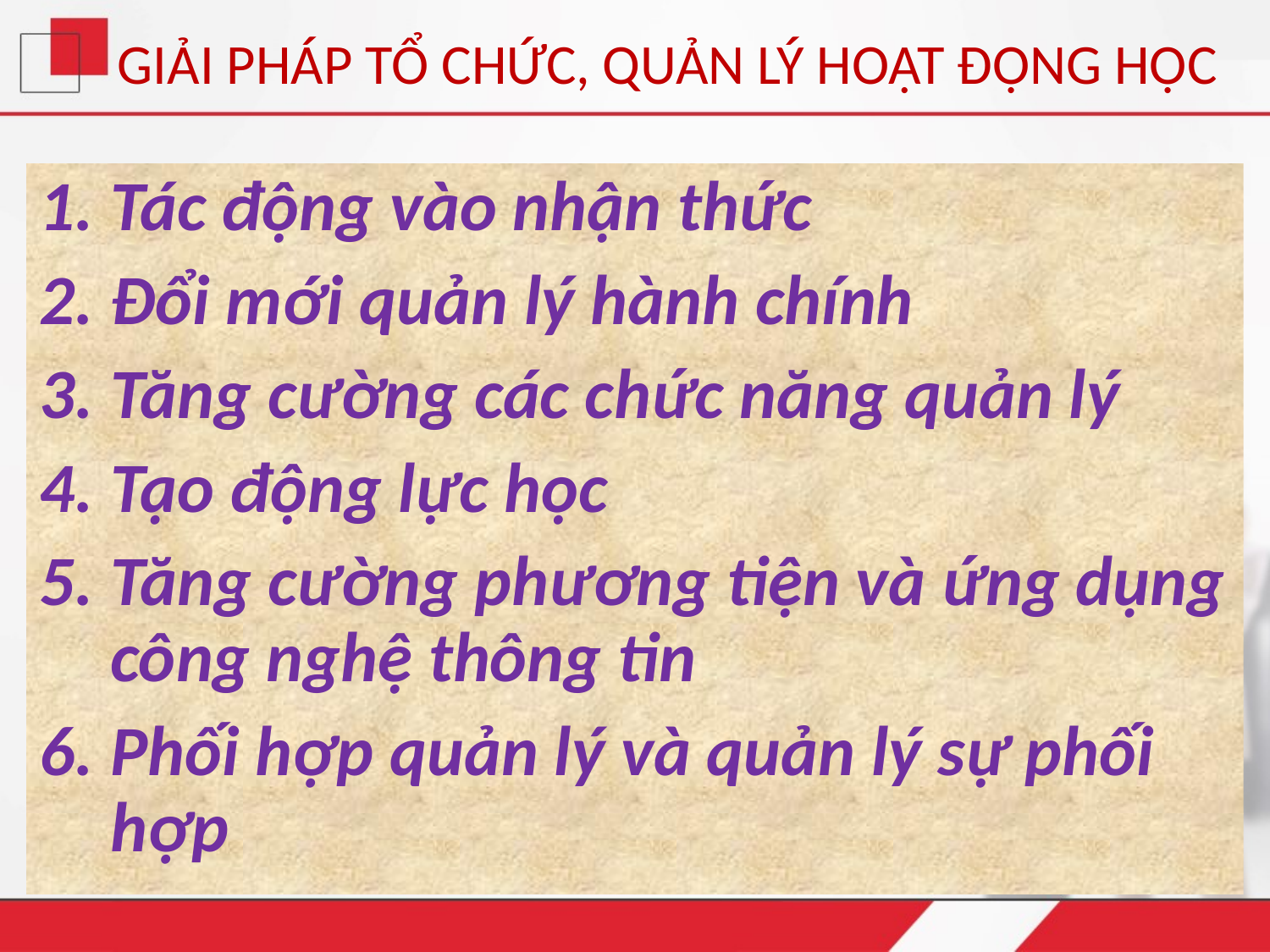

# GIẢI PHÁP TỔ CHỨC, QUẢN LÝ HOẠT ĐỘNG HỌC
Tác động vào nhận thức
Đổi mới quản lý hành chính
Tăng cường các chức năng quản lý
Tạo động lực học
Tăng cường phương tiện và ứng dụng công nghệ thông tin
Phối hợp quản lý và quản lý sự phối hợp